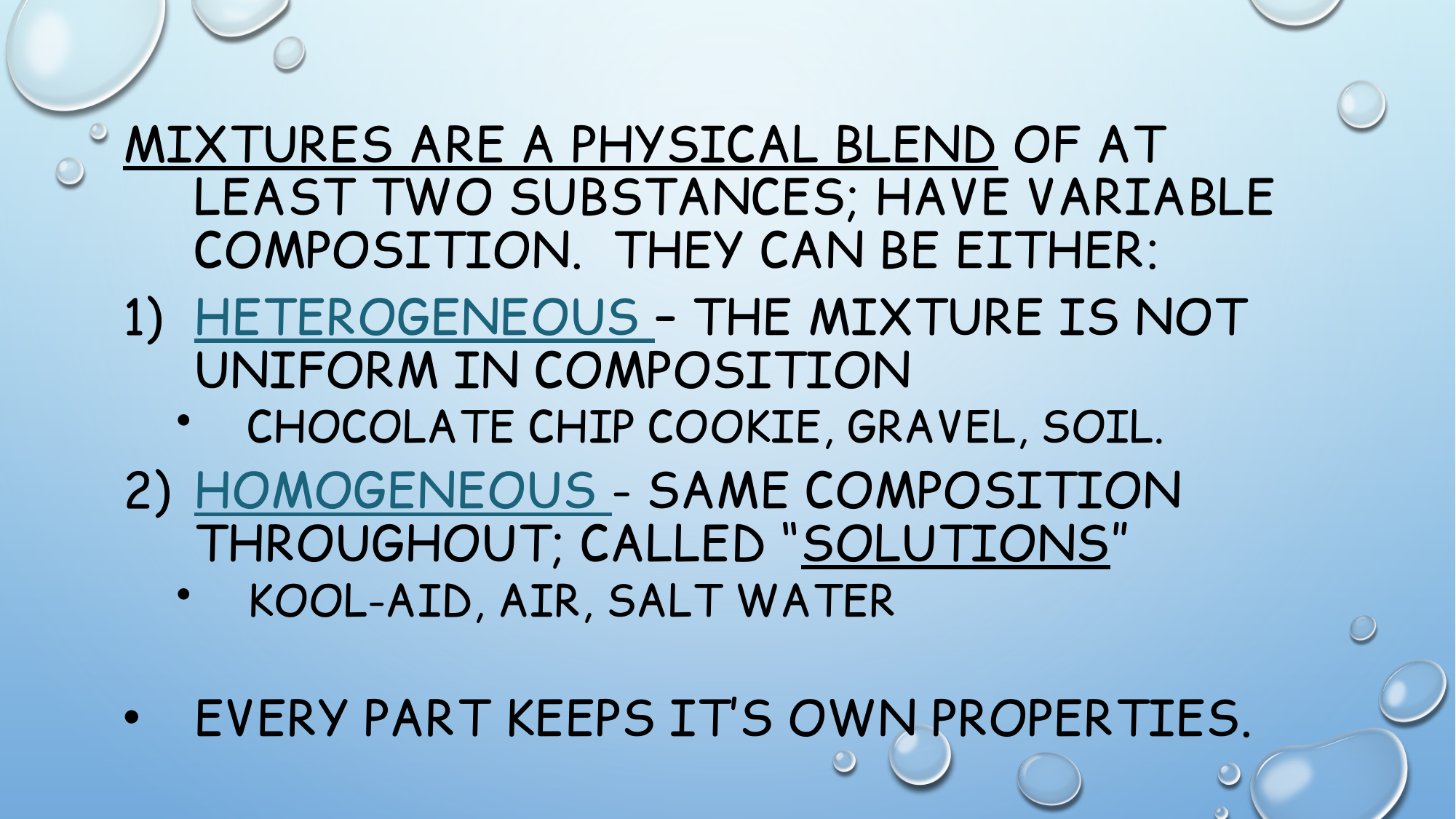

Mixtures are a physical blend of at least two substances; have variable composition.  They can be either:
Heterogeneous – the mixture is not uniform in composition
Chocolate chip cookie, gravel, soil.
Homogeneous - same composition throughout; called “solutions”
Kool-aid, air, salt water

Every part keeps it’s own properties.